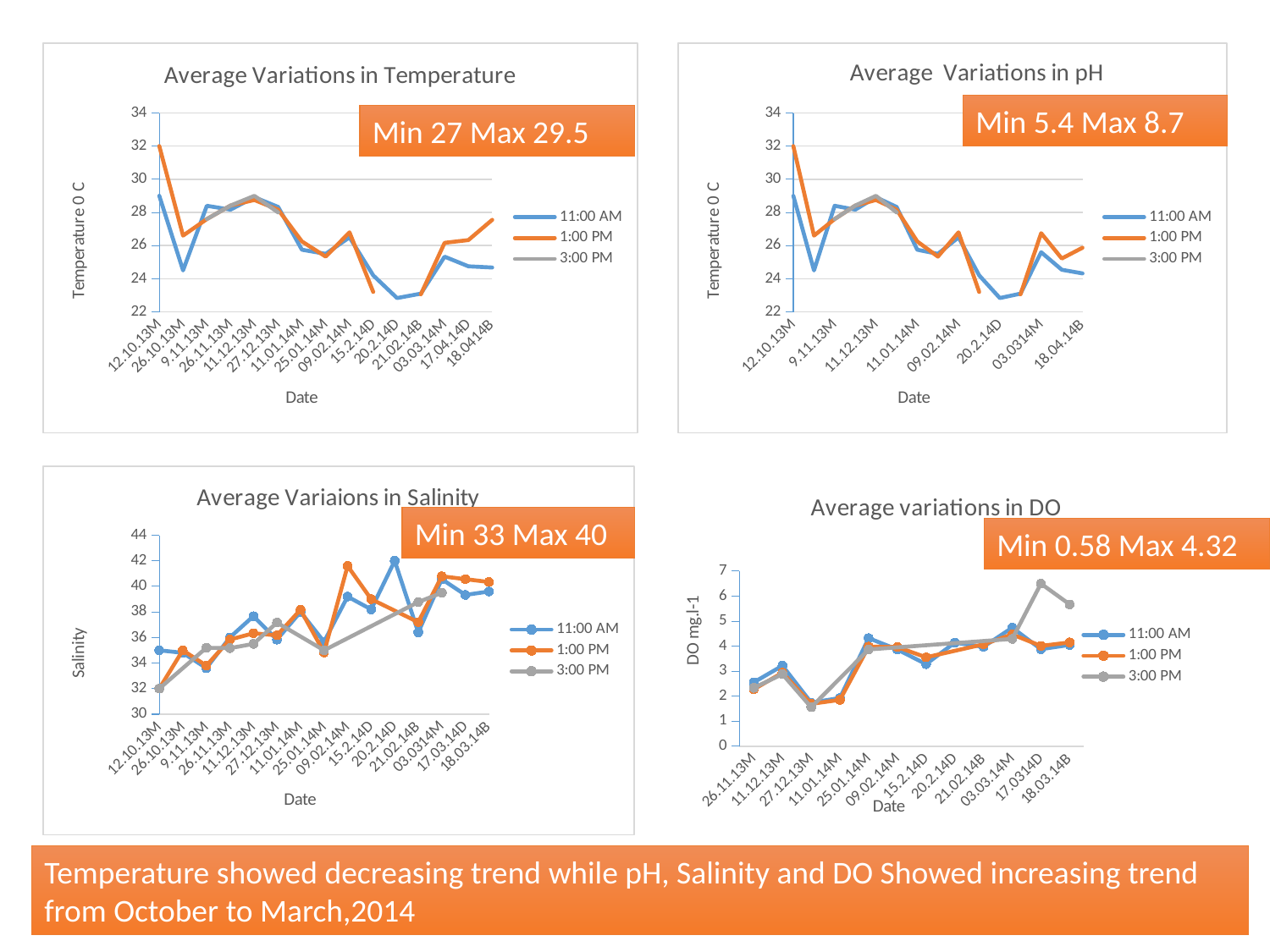

### Chart: Average Variations in Temperature

| Category | 11:00 AM | 1:00 PM | 3:00 PM |
|---|---|---|---|
| 12.10.13M | 29.0 | 32.0 | 32.0 |
| 26.10.13M | 24.5 | 26.6 | None |
| 9.11.13M | 28.4 | 27.6 | 27.6 |
| 26.11.13M | 28.166666666666668 | 28.416666666666668 | 28.416666666666668 |
| 11.12.13M | 28.916666666666668 | 28.75 | 29.0 |
| 27.12.13M | 28.33333333333329 | 28.166666666666668 | 28.0 |
| 11.01.14M | 25.75 | 26.25 | None |
| 25.01.14M | 25.5 | 25.33333333333329 | 24.916666666666668 |
| 09.02.14M | 26.5 | 26.8 | None |
| 15.2.14D | 24.2 | 23.2 | None |
| 20.2.14D | 22.83333333333329 | None | None |
| 21.02.14B | 23.1 | 23.060000000000002 | None |
| 03.03.14M | 25.330000000000005 | 26.166599999999974 | None |
| 17.04.14D | 24.75 | 26.330000000000005 | None |
| 18.0414B | 24.67700000000002 | 27.553999999999988 | None |

### Chart: Average  Variations in pH

| Category | 11:00 AM | 1:00 PM | 3:00 PM |
|---|---|---|---|
| 12.10.13M | 29.0 | 32.0 | 32.0 |
| 26.10.13M | 24.5 | 26.6 | None |
| 9.11.13M | 28.4 | 27.6 | 27.6 |
| 26.11.13M | 28.166666666666668 | 28.416666666666668 | 28.416666666666668 |
| 11.12.13M | 28.916666666666668 | 28.75 | 29.0 |
| 27.12.13M | 28.33333333333329 | 28.166666666666668 | 28.0 |
| 11.01.14M | 25.75 | 26.25 | None |
| 25.01.14M | 25.5 | 25.33333333333329 | 24.916666666666668 |
| 09.02.14M | 26.5 | 26.8 | None |
| 15.2.14D | 24.2 | 23.2 | None |
| 20.2.14D | 22.83333333333329 | None | None |
| 21.02.14B | 23.1 | 23.060000000000002 | None |
| 03.0314M | 25.6 | 26.75 | None |
| 17.04.14D | 24.54 | 25.22 | None |
| 18.04.14B | 24.32 | 25.87 | None |
Min 5.4 Max 8.7
Min 27 Max 29.5

### Chart: Average Variaions in Salinity

| Category | 11:00 AM | 1:00 PM | 3:00 PM |
|---|---|---|---|
| 12.10.13M | 35.0 | 32.0 | 32.0 |
| 26.10.13M | 34.800000000000004 | 35.0 | None |
| 9.11.13M | 33.6 | 33.800000000000004 | 35.2 |
| 26.11.13M | 36.0 | 35.833333333333336 | 35.16666666666658 |
| 11.12.13M | 37.66666666666658 | 36.333333333333336 | 35.5 |
| 27.12.13M | 35.833333333333336 | 36.16666666666658 | 37.16666666666658 |
| 11.01.14M | 38.0 | 38.16666666666658 | None |
| 25.01.14M | 35.66666666666658 | 34.833333333333336 | 35.0 |
| 09.02.14M | 39.2 | 41.6 | None |
| 15.2.14D | 38.2 | 39.0 | None |
| 20.2.14D | 42.0 | None | None |
| 21.02.14B | 36.4 | 37.2 | 38.77 |
| 03.0314M | 40.566 | 40.78800000000001 | 39.5 |
| 17.03.14D | 39.333000000000006 | 40.566 | None |
| 18.03.14B | 39.6 | 40.34 | None |

### Chart: Average variations in DO

| Category | 11:00 AM | 1:00 PM | 3:00 PM |
|---|---|---|---|
| 26.11.13M | 2.552666666666664 | 2.272716666666667 | 2.3319999999999976 |
| 11.12.13M | 3.2168333333333328 | 2.937133333333333 | 2.8780666666666668 |
| 27.12.13M | 1.738709677419353 | 1.693548387096774 | 1.5580645161290319 |
| 11.01.14M | 1.926881720430108 | 1.851612903225808 | None |
| 25.01.14M | 4.320430107526877 | 3.9817204301075275 | 3.868817204301075 |
| 09.02.14M | 3.865806451612903 | 3.9651612903225812 | None |
| 15.2.14D | 3.2800000000000002 | 3.5519999999999987 | None |
| 20.2.14D | 4.13978494623655 | None | None |
| 21.02.14B | 3.9741935483871016 | 4.073548387096774 | None |
| 03.03.14M | 4.74 | 4.470000000000002 | 4.29 |
| 17.0314D | 3.88 | 4.01 | 6.5 |
| 18.03.14B | 4.05 | 4.1499999999999995 | 5.67 |
Min 33 Max 40
Min 0.58 Max 4.32
Temperature showed decreasing trend while pH, Salinity and DO Showed increasing trend from October to March,2014